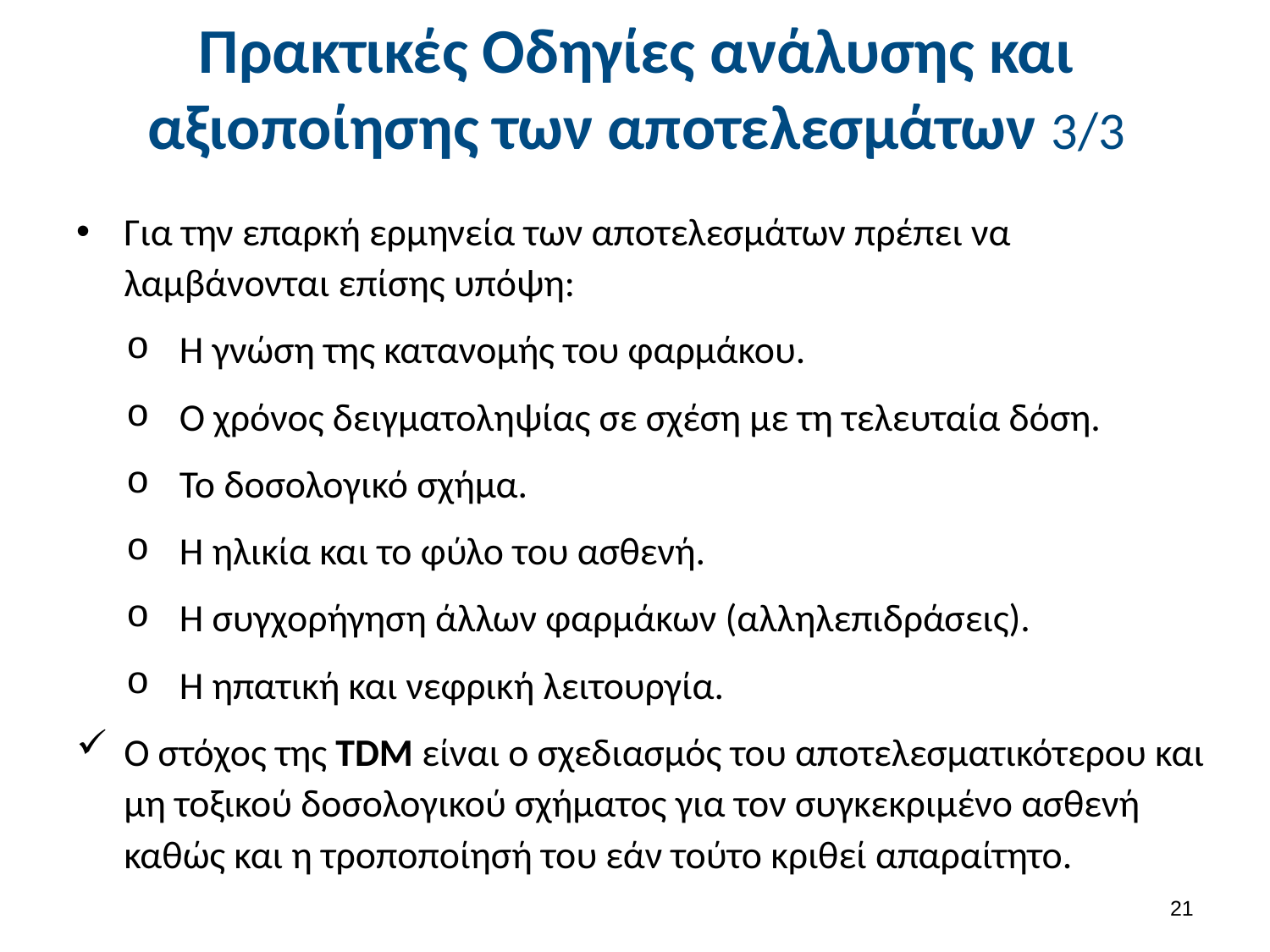

# Πρακτικές Οδηγίες ανάλυσης και αξιοποίησης των αποτελεσμάτων 3/3
Για την επαρκή ερμηνεία των αποτελεσμάτων πρέπει να λαμβάνονται επίσης υπόψη:
Η γνώση της κατανομής του φαρμάκου.
Ο χρόνος δειγματοληψίας σε σχέση με τη τελευταία δόση.
Το δοσολογικό σχήμα.
Η ηλικία και το φύλο του ασθενή.
Η συγχορήγηση άλλων φαρμάκων (αλληλεπιδράσεις).
Η ηπατική και νεφρική λειτουργία.
Ο στόχος της TDM είναι ο σχεδιασμός του αποτελεσματικότερου και μη τοξικού δοσολογικού σχήματος για τον συγκεκριμένο ασθενή καθώς και η τροποποίησή του εάν τούτο κριθεί απαραίτητο.
21